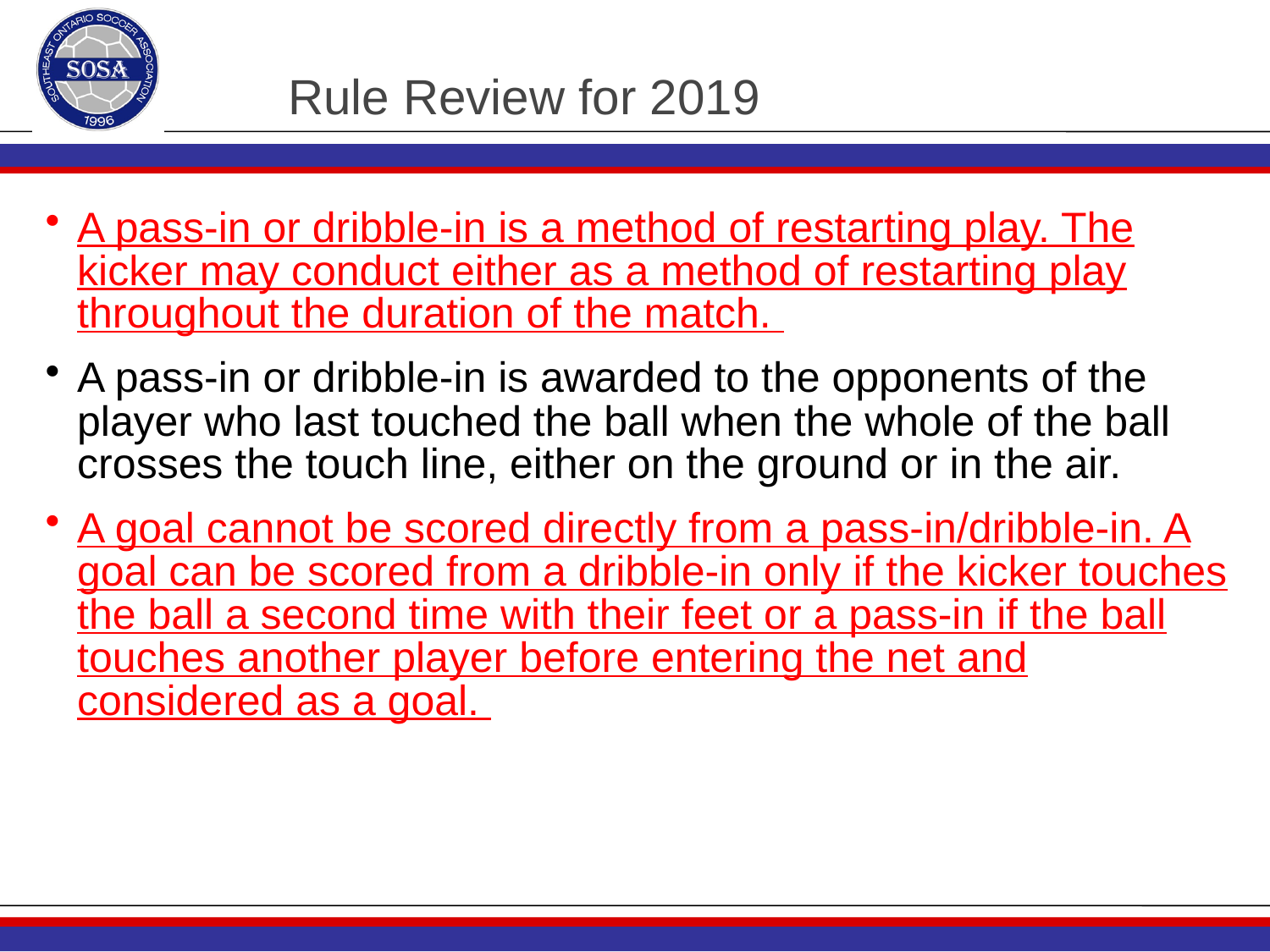

# Rule Review for 2019
A pass-in or dribble-in is a method of restarting play. The kicker may conduct either as a method of restarting play throughout the duration of the match.
A pass-in or dribble-in is awarded to the opponents of the player who last touched the ball when the whole of the ball crosses the touch line, either on the ground or in the air.
A goal cannot be scored directly from a pass-in/dribble-in. A goal can be scored from a dribble-in only if the kicker touches the ball a second time with their feet or a pass-in if the ball touches another player before entering the net and considered as a goal.